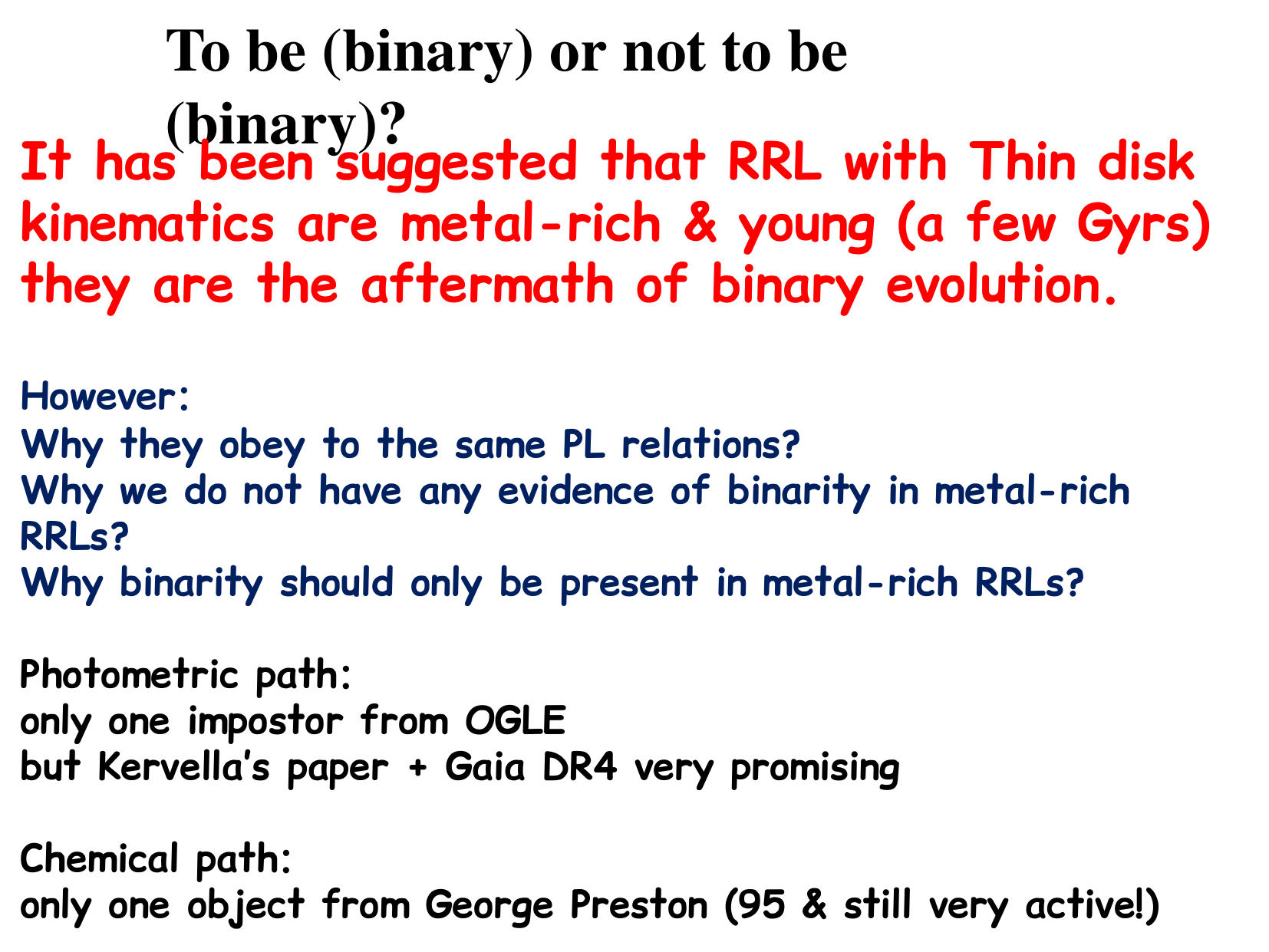

To be (binary) or not to be (binary)?
It has been suggested that RRL with Thin disk kinematics are metal-rich & young (a few Gyrs) they are the aftermath of binary evolution.

However:
Why they obey to the same PL relations?
Why we do not have any evidence of binarity in metal-rich RRLs?
Why binarity should only be present in metal-rich RRLs?

Photometric path:
only one impostor from OGLE
but Kervella’s paper + Gaia DR4 very promising

Chemical path:
only one object from George Preston (95 & still very active!)